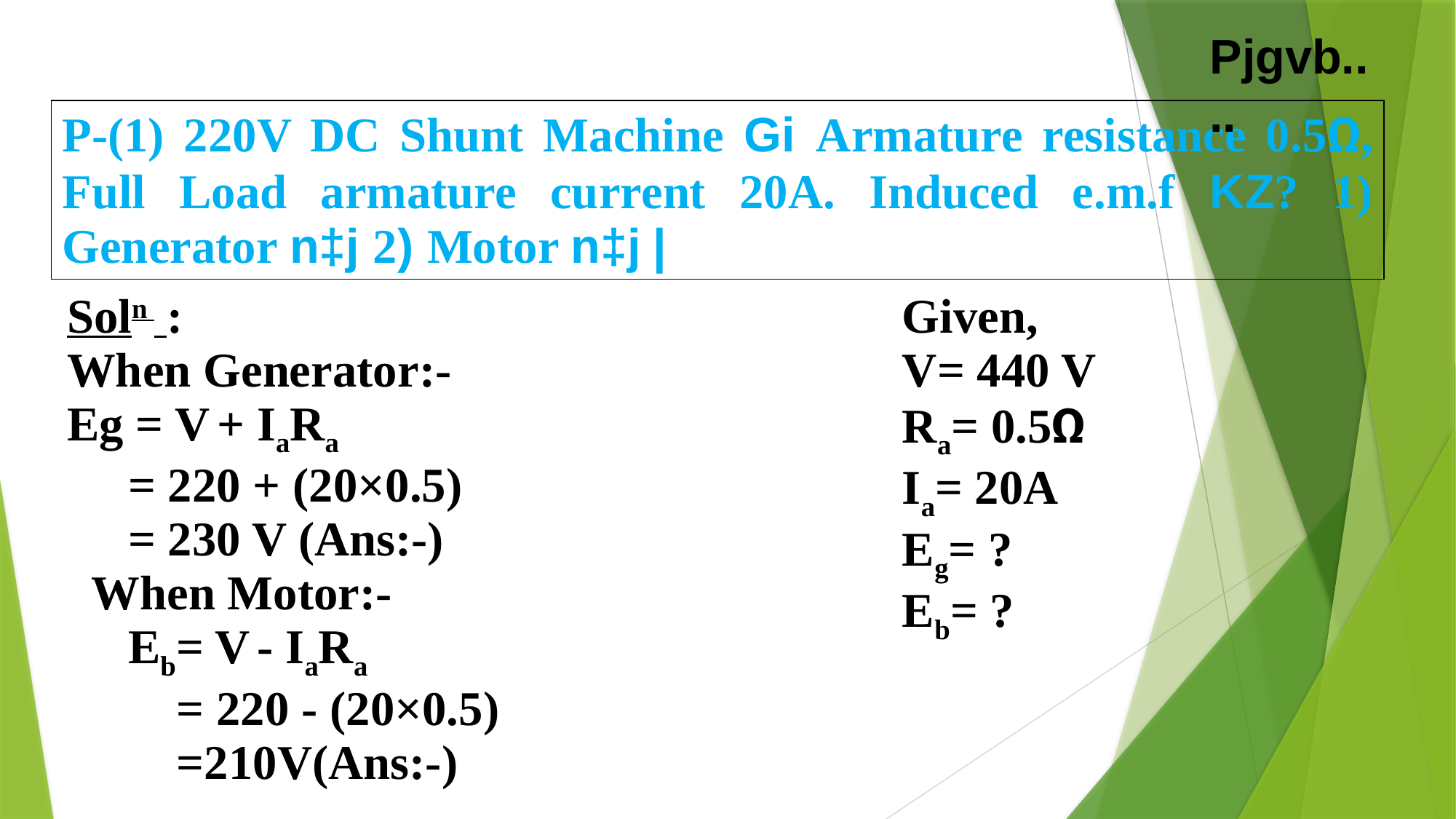

Pjgvb....
| P-(1) 220V DC Shunt Machine Gi Armature resistance 0.5Ω, Full Load armature current 20A. Induced e.m.f KZ? 1) Generator n‡j 2) Motor n‡j | |
| --- |
| Soln : When Generator:- Eg = V + IaRa = 220 + (20×0.5) = 230 V (Ans:-) When Motor:- Eb= V - IaRa = 220 - (20×0.5) =210V(Ans:-) | Given, V= 440 V Ra= 0.5Ω Ia= 20A Eg= ? Eb= ? |
| --- | --- |